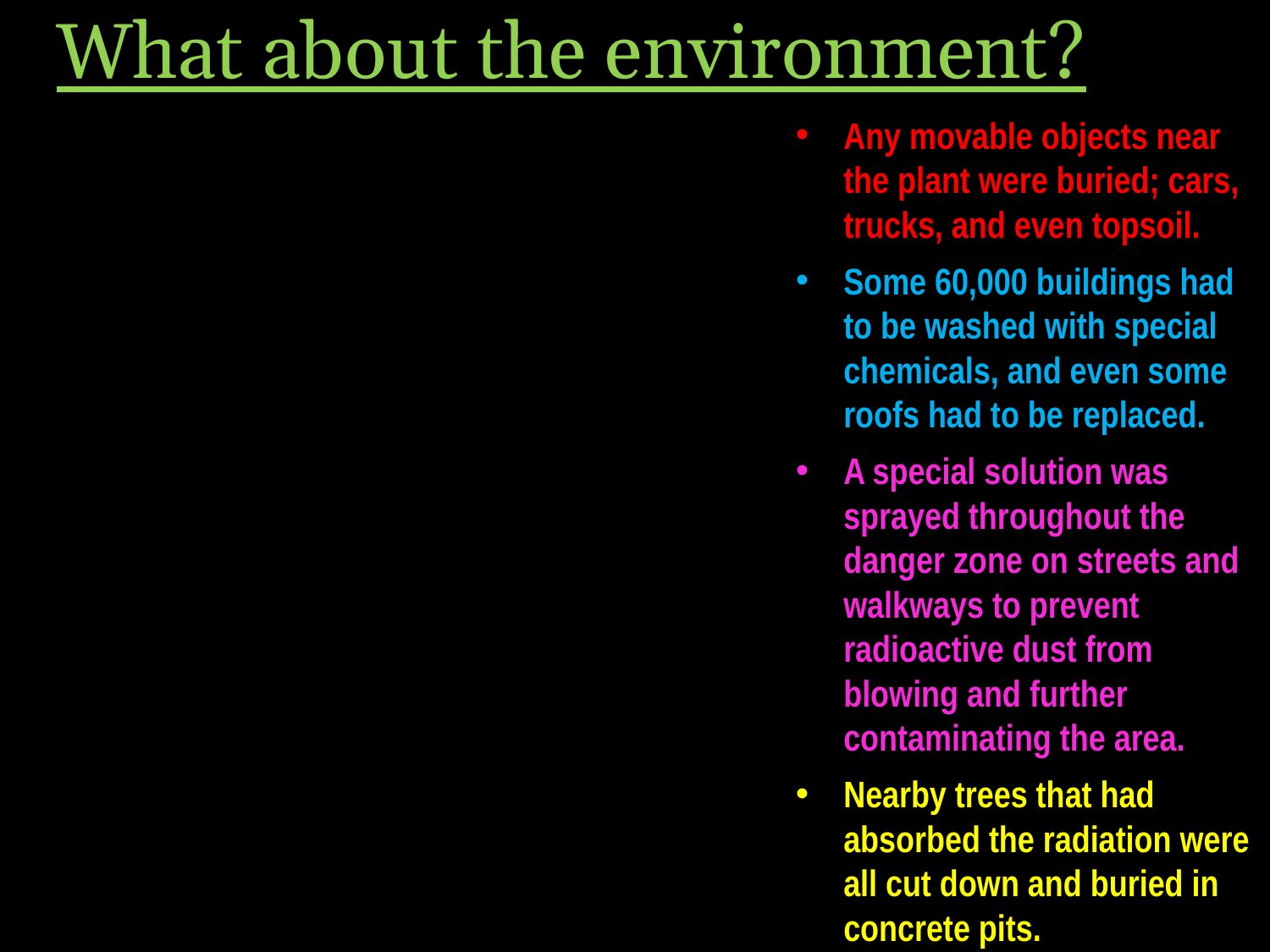

What about the environment?
Any movable objects near the plant were buried; cars, trucks, and even topsoil.
Some 60,000 buildings had to be washed with special chemicals, and even some roofs had to be replaced.
A special solution was sprayed throughout the danger zone on streets and walkways to prevent radioactive dust from blowing and further contaminating the area.
Nearby trees that had absorbed the radiation were all cut down and buried in concrete pits.